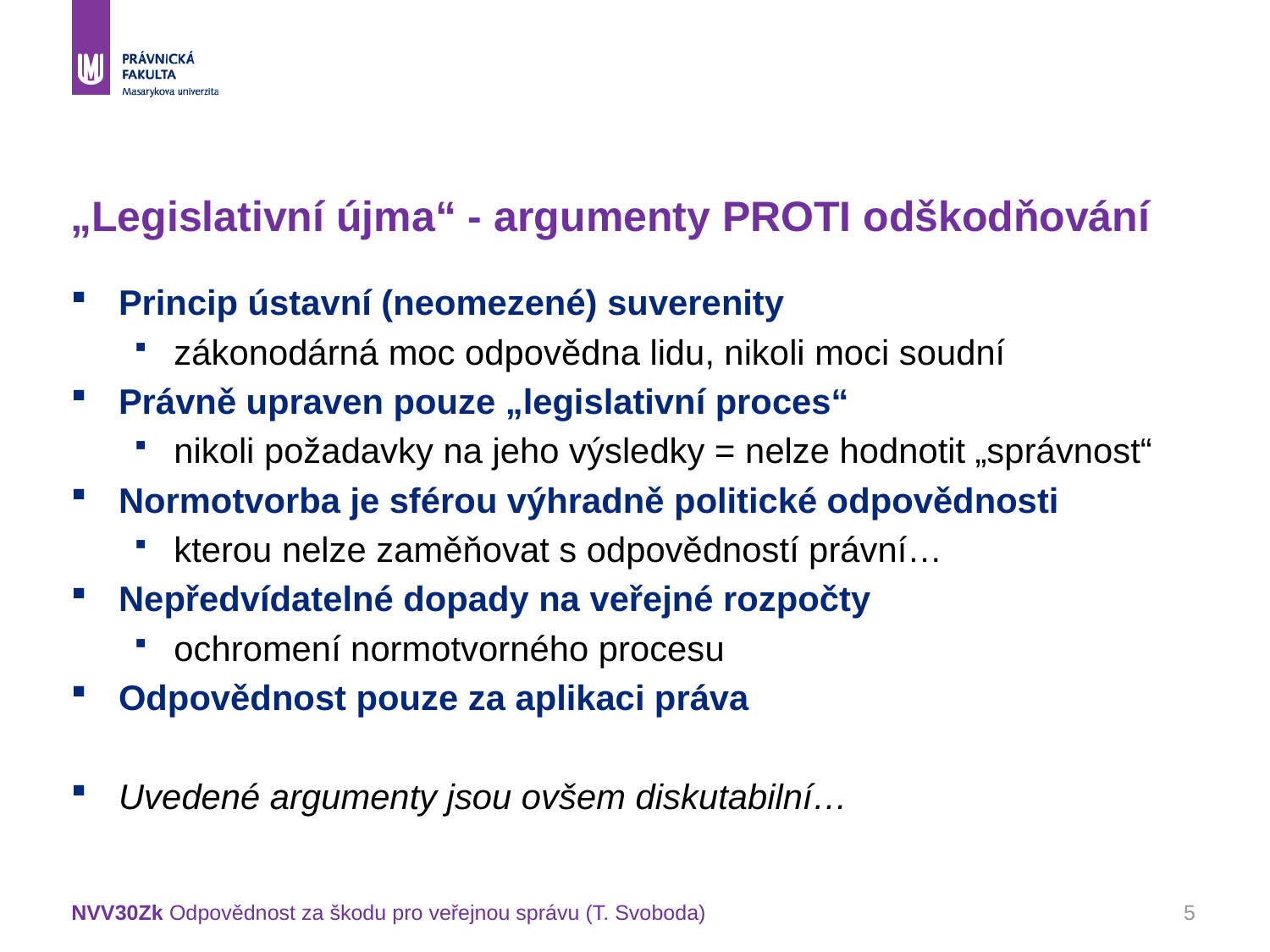

# „Legislativní újma“ - argumenty PROTI odškodňování
Princip ústavní (neomezené) suverenity
zákonodárná moc odpovědna lidu, nikoli moci soudní
Právně upraven pouze „legislativní proces“
nikoli požadavky na jeho výsledky = nelze hodnotit „správnost“
Normotvorba je sférou výhradně politické odpovědnosti
kterou nelze zaměňovat s odpovědností právní…
Nepředvídatelné dopady na veřejné rozpočty
ochromení normotvorného procesu
Odpovědnost pouze za aplikaci práva

Uvedené argumenty jsou ovšem diskutabilní…
NVV30Zk Odpovědnost za škodu pro veřejnou správu (T. Svoboda)
5